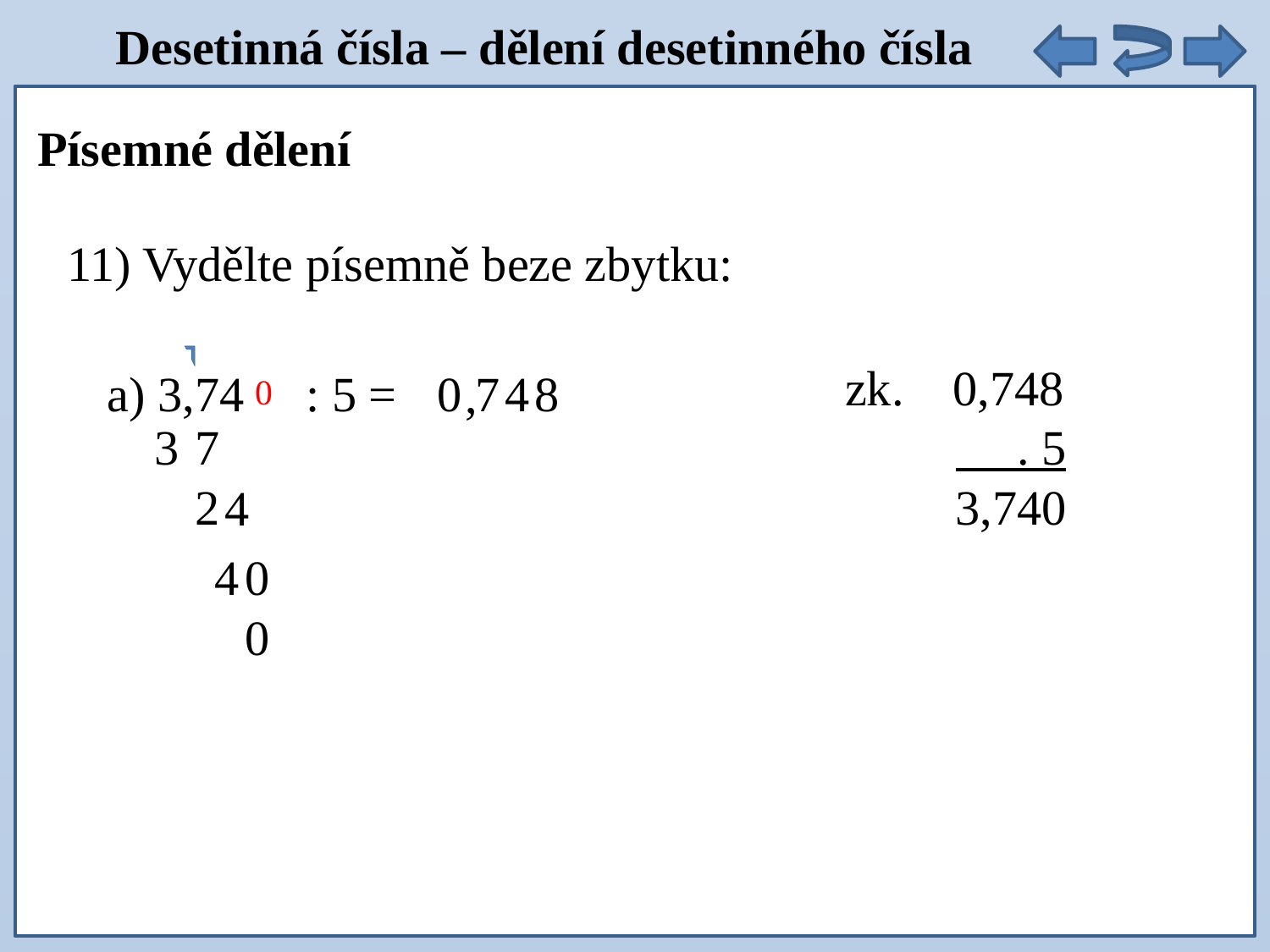

Desetinná čísla – dělení desetinného čísla

Písemné dělení
11) Vydělte písemně beze zbytku:
a) 3,74     : 5 =
0
7
4
8
,

0
zk.    0,748
              . 5
         3,740
7
3
2
4
4
0
0